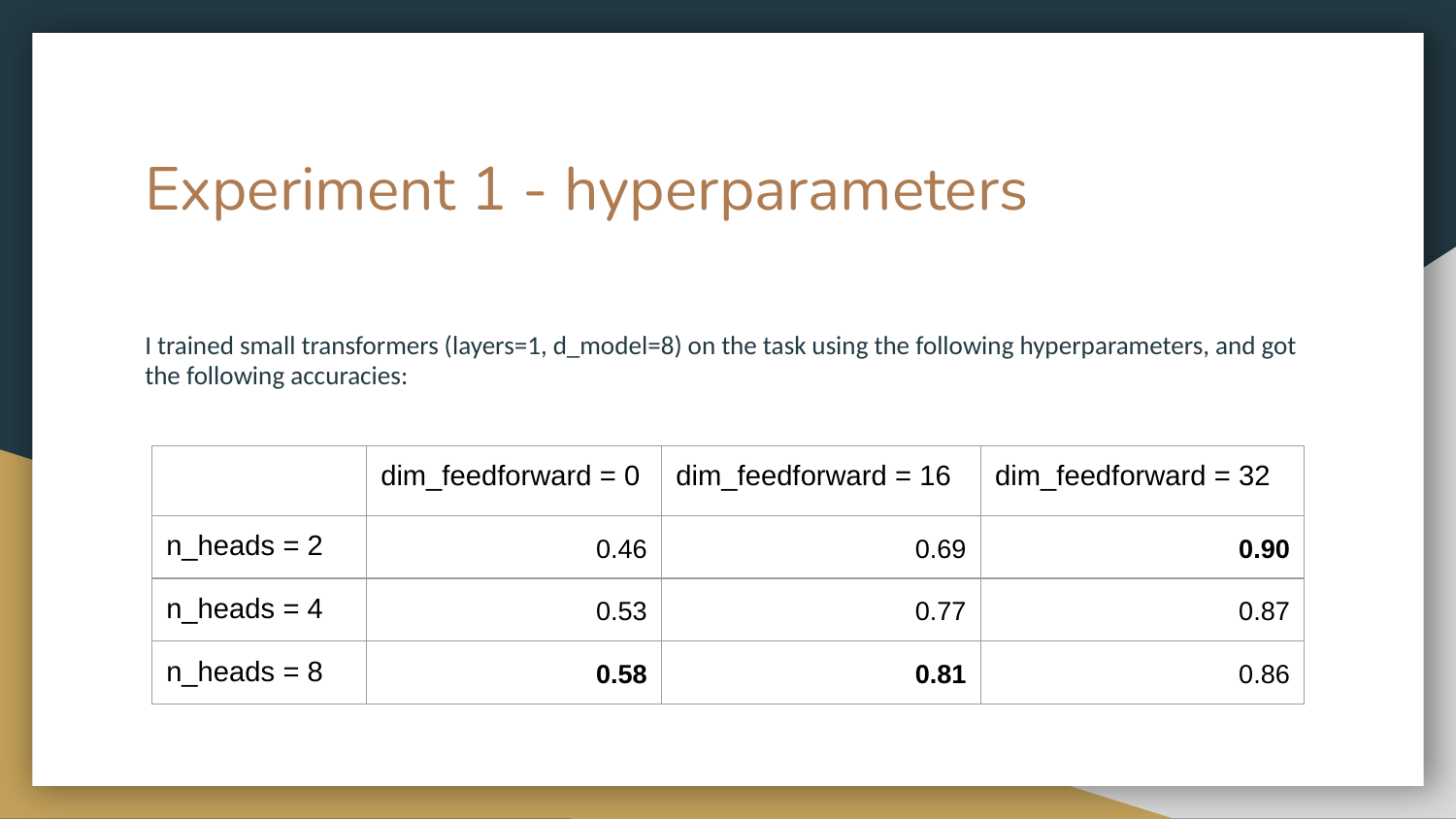

# Experiment 1 - hyperparameters
I trained small transformers (layers=1, d_model=8) on the task using the following hyperparameters, and got the following accuracies:

|  | dim\_feedforward = 0 | dim\_feedforward = 16 | dim\_feedforward = 32 |
| --- | --- | --- | --- |
| n\_heads = 2 | 0.46 | 0.69 | 0.90 |
| n\_heads = 4 | 0.53 | 0.77 | 0.87 |
| n\_heads = 8 | 0.58 | 0.81 | 0.86 |